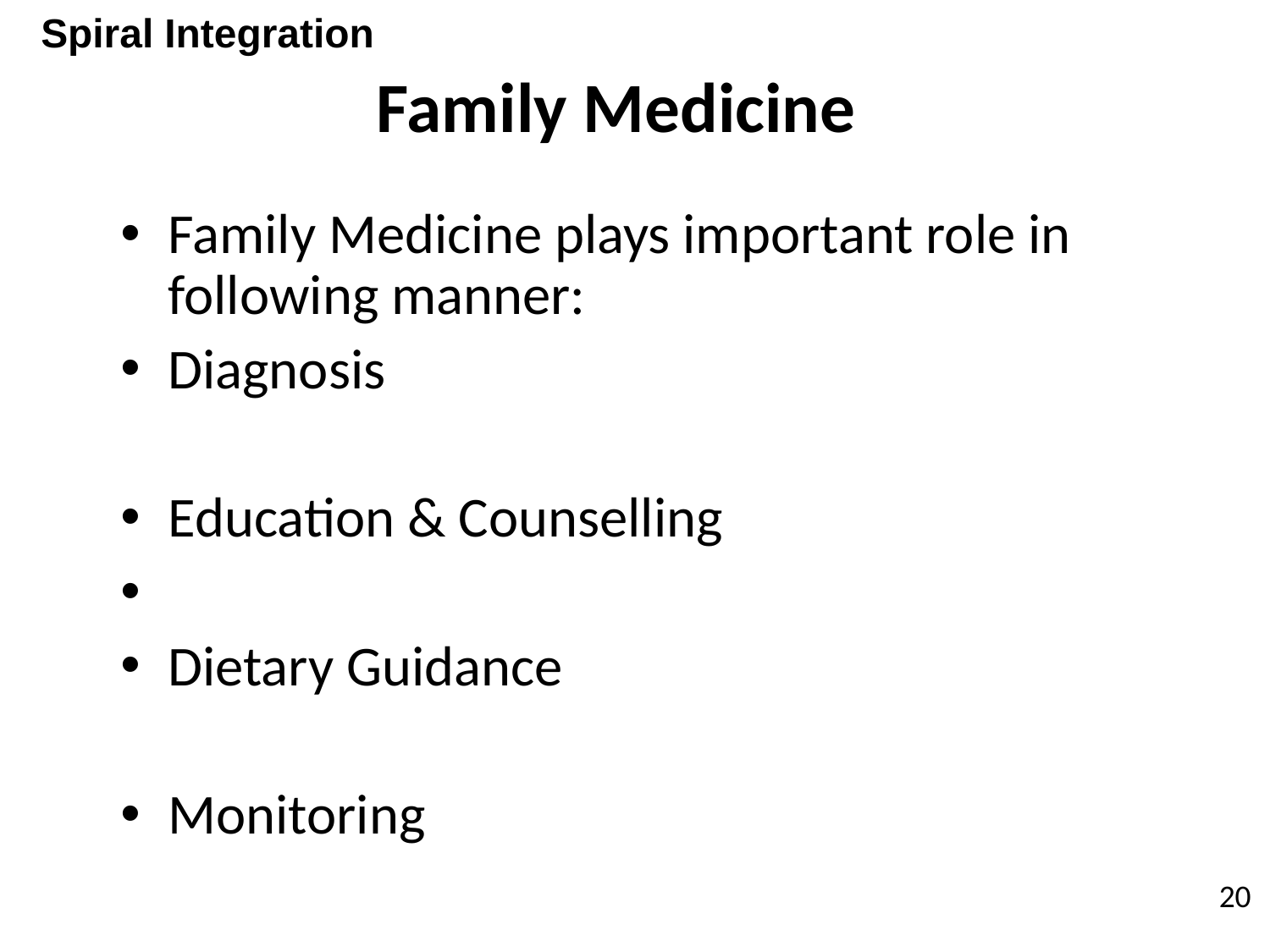

Spiral Integration
Family Medicine
Family Medicine plays important role in following manner:
Diagnosis

Education & Counselling

Dietary Guidance

Monitoring

20